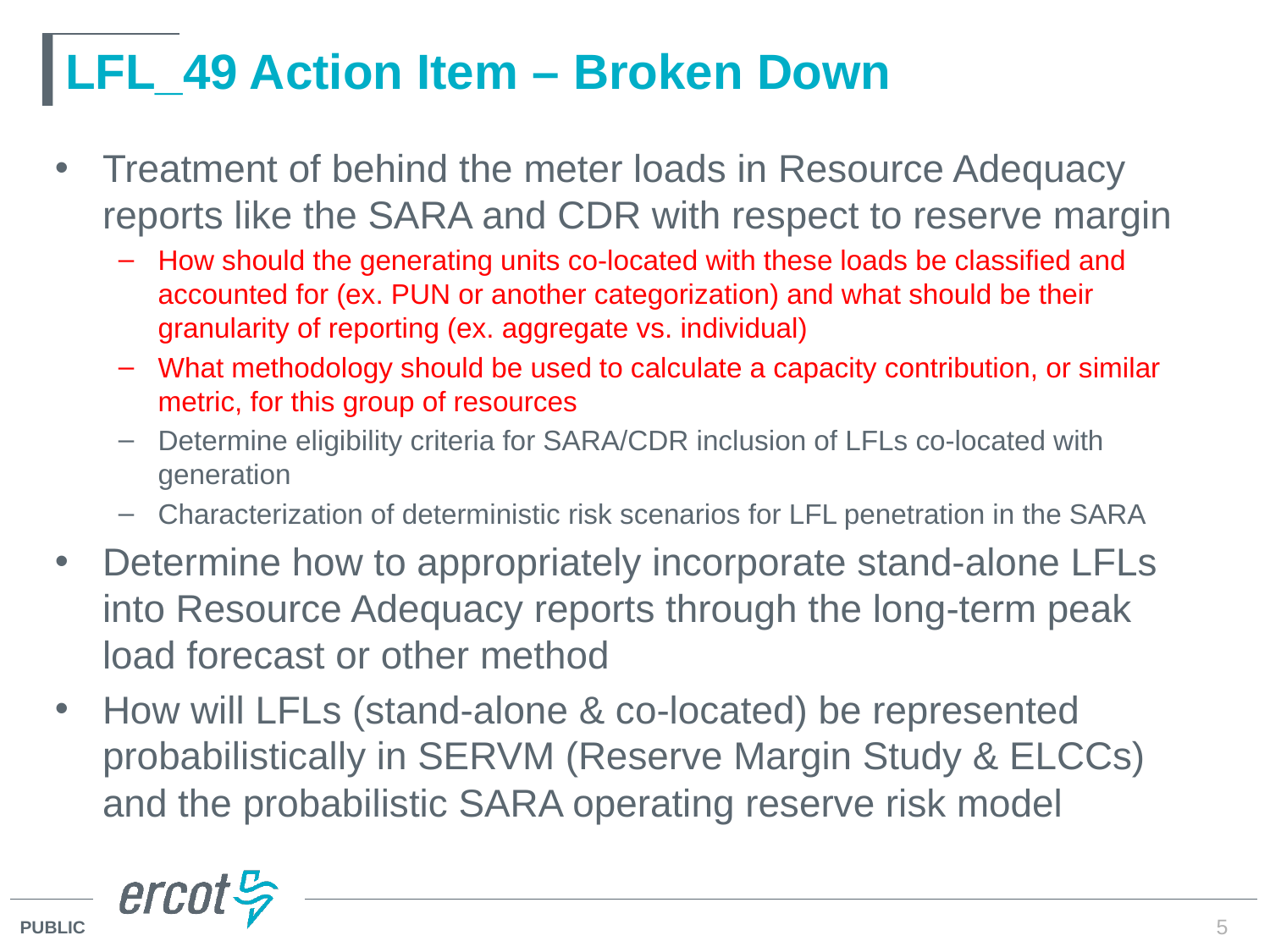

# LFL_49 Action Item – Broken Down
Treatment of behind the meter loads in Resource Adequacy reports like the SARA and CDR with respect to reserve margin
How should the generating units co-located with these loads be classified and accounted for (ex. PUN or another categorization) and what should be their granularity of reporting (ex. aggregate vs. individual)
What methodology should be used to calculate a capacity contribution, or similar metric, for this group of resources
Determine eligibility criteria for SARA/CDR inclusion of LFLs co-located with generation
Characterization of deterministic risk scenarios for LFL penetration in the SARA
Determine how to appropriately incorporate stand-alone LFLs into Resource Adequacy reports through the long-term peak load forecast or other method
How will LFLs (stand-alone & co-located) be represented probabilistically in SERVM (Reserve Margin Study & ELCCs) and the probabilistic SARA operating reserve risk model

5